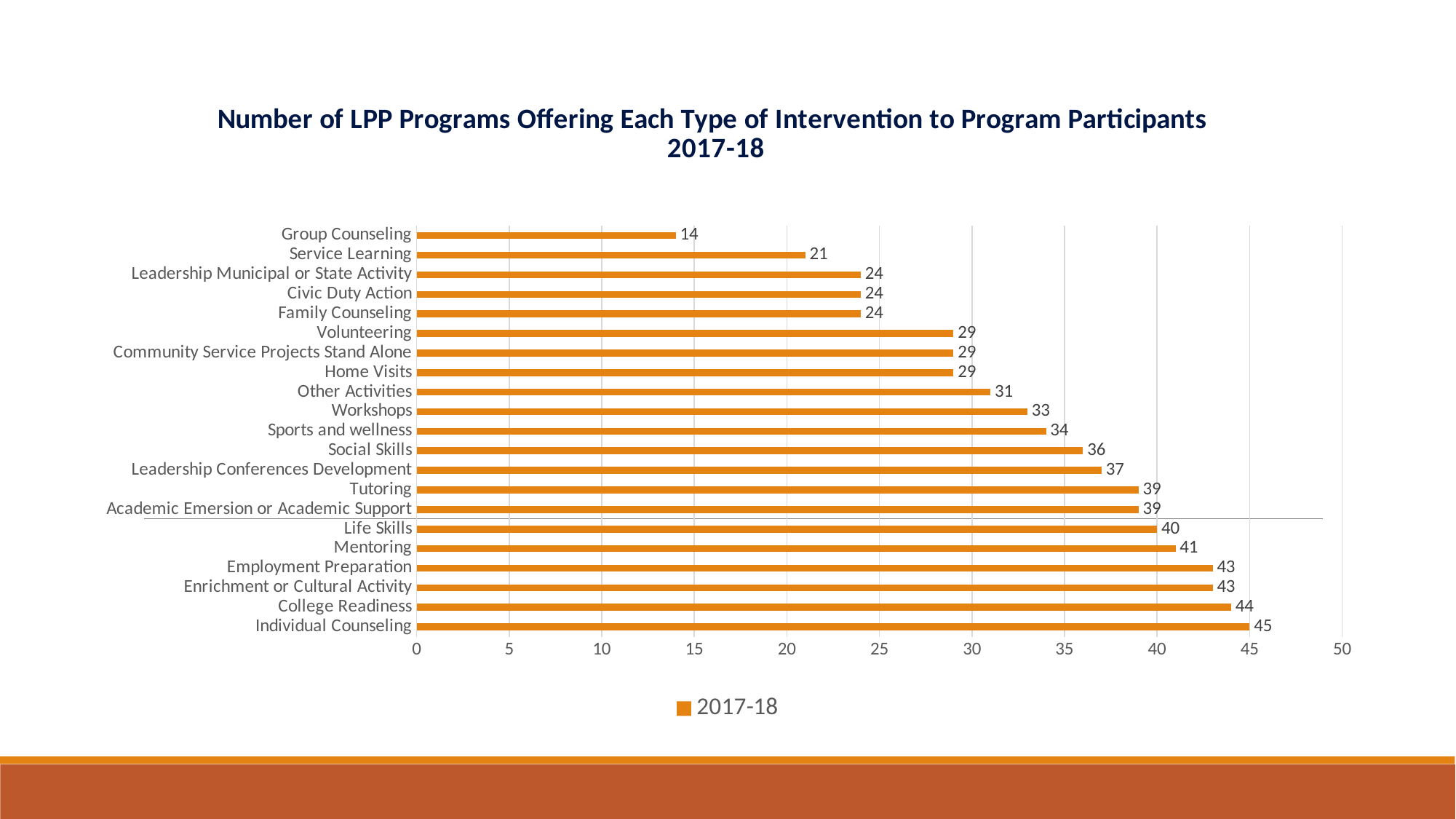

### Chart: Number of LPP Programs Offering Each Type of Intervention to Program Participants
2017-18

| Category | 2017-18 |
|---|---|
| Individual Counseling | 45.0 |
| College Readiness | 44.0 |
| Enrichment or Cultural Activity | 43.0 |
| Employment Preparation | 43.0 |
| Mentoring | 41.0 |
| Life Skills | 40.0 |
| Academic Emersion or Academic Support | 39.0 |
| Tutoring | 39.0 |
| Leadership Conferences Development | 37.0 |
| Social Skills | 36.0 |
| Sports and wellness | 34.0 |
| Workshops | 33.0 |
| Other Activities | 31.0 |
| Home Visits | 29.0 |
| Community Service Projects Stand Alone | 29.0 |
| Volunteering | 29.0 |
| Family Counseling | 24.0 |
| Civic Duty Action | 24.0 |
| Leadership Municipal or State Activity | 24.0 |
| Service Learning | 21.0 |
| Group Counseling | 14.0 |